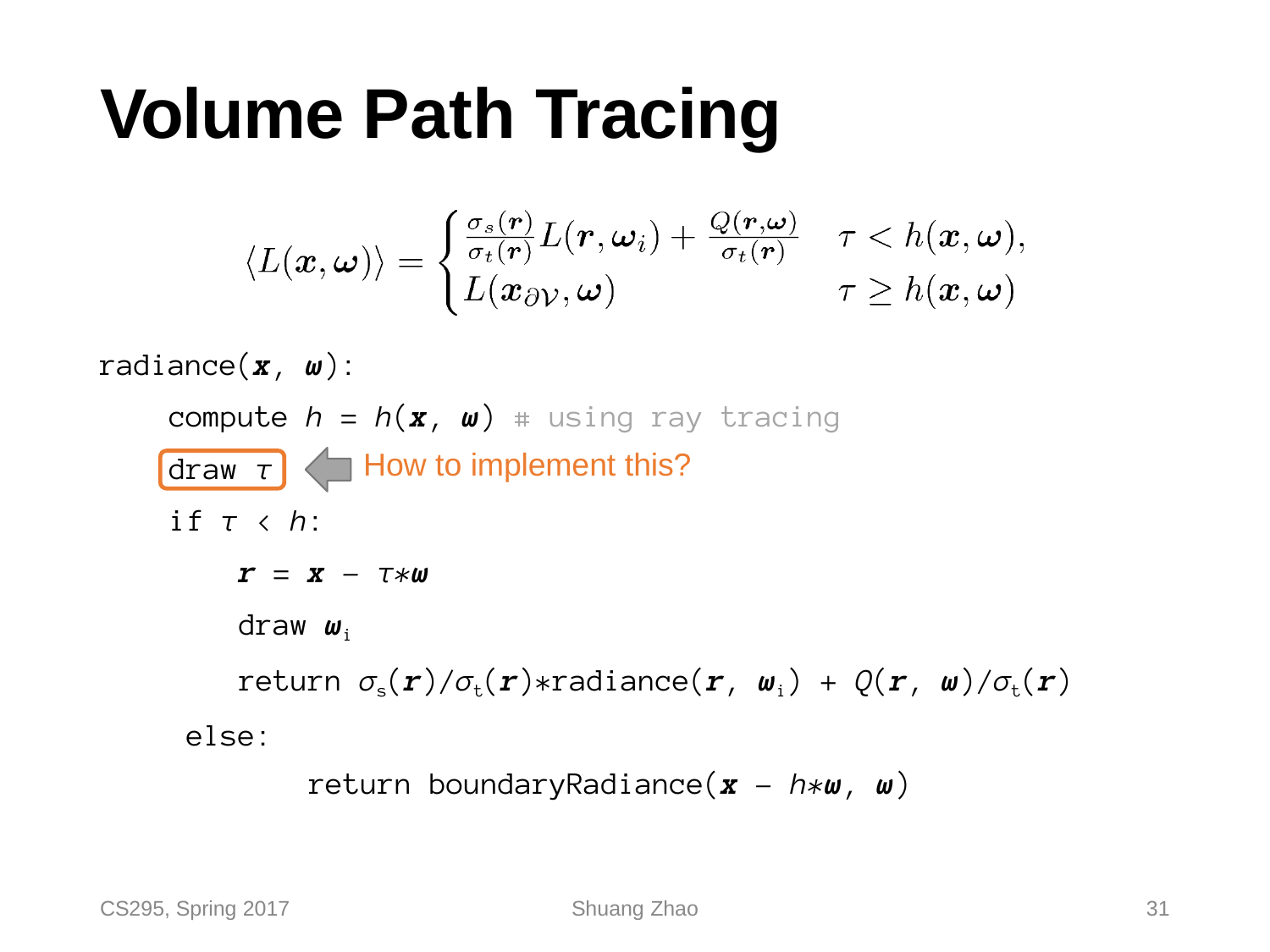

# Volume Path Tracing

radiance(x, ω):
compute h = h(x, ω) # using ray tracing
draw τ
if τ < h:
How to implement this?

r = x – τ*ω
draw ωi
return σs(r)/σt(r)*radiance(r, ωi) + Q(r, ω)/σt(r)  else:
return boundaryRadiance(x – h*ω, ω)
CS295, Spring 2017
Shuang Zhao
31